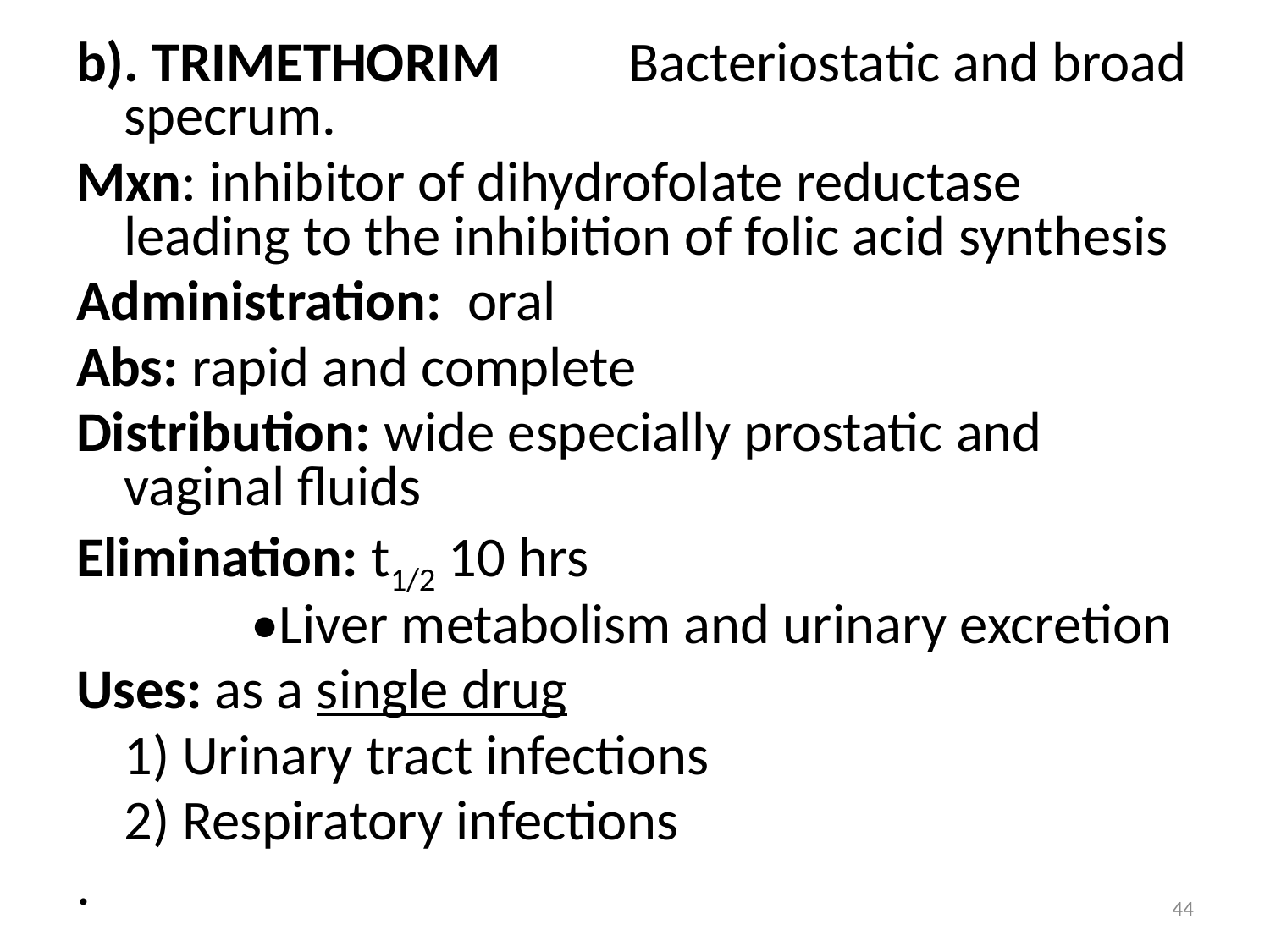

b). TRIMETHORIM          Bacteriostatic and broad specrum.
Mxn: inhibitor of dihydrofolate reductase leading to the inhibition of folic acid synthesis
Administration:  oral
Abs: rapid and complete
Distribution: wide especially prostatic and vaginal fluids
Elimination: t1/2 10 hrs
		•Liver metabolism and urinary excretion
Uses: as a single drug
	1) Urinary tract infections
	2) Respiratory infections
.
44